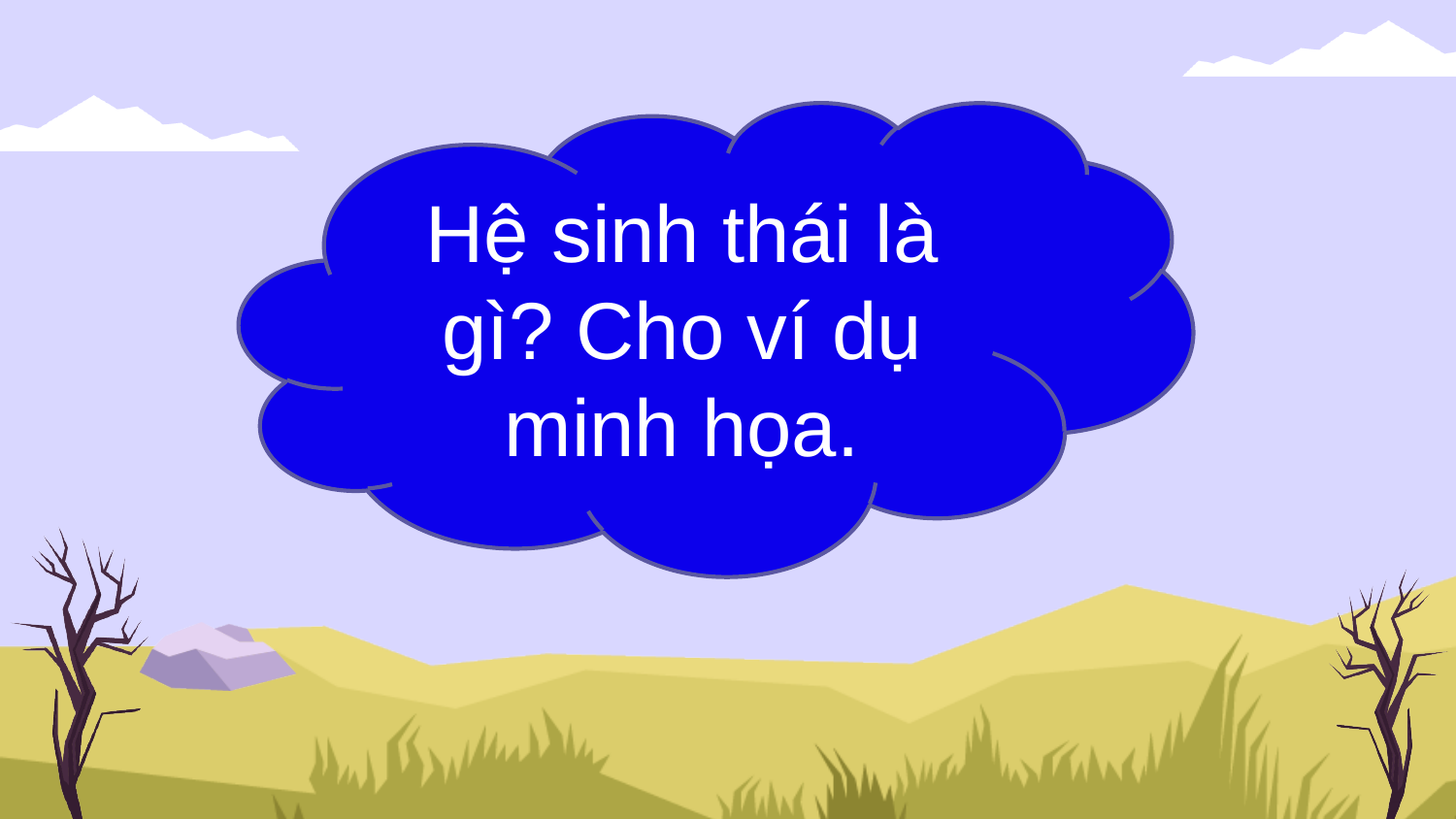

Hệ sinh thái là gì? Cho ví dụ minh họa.